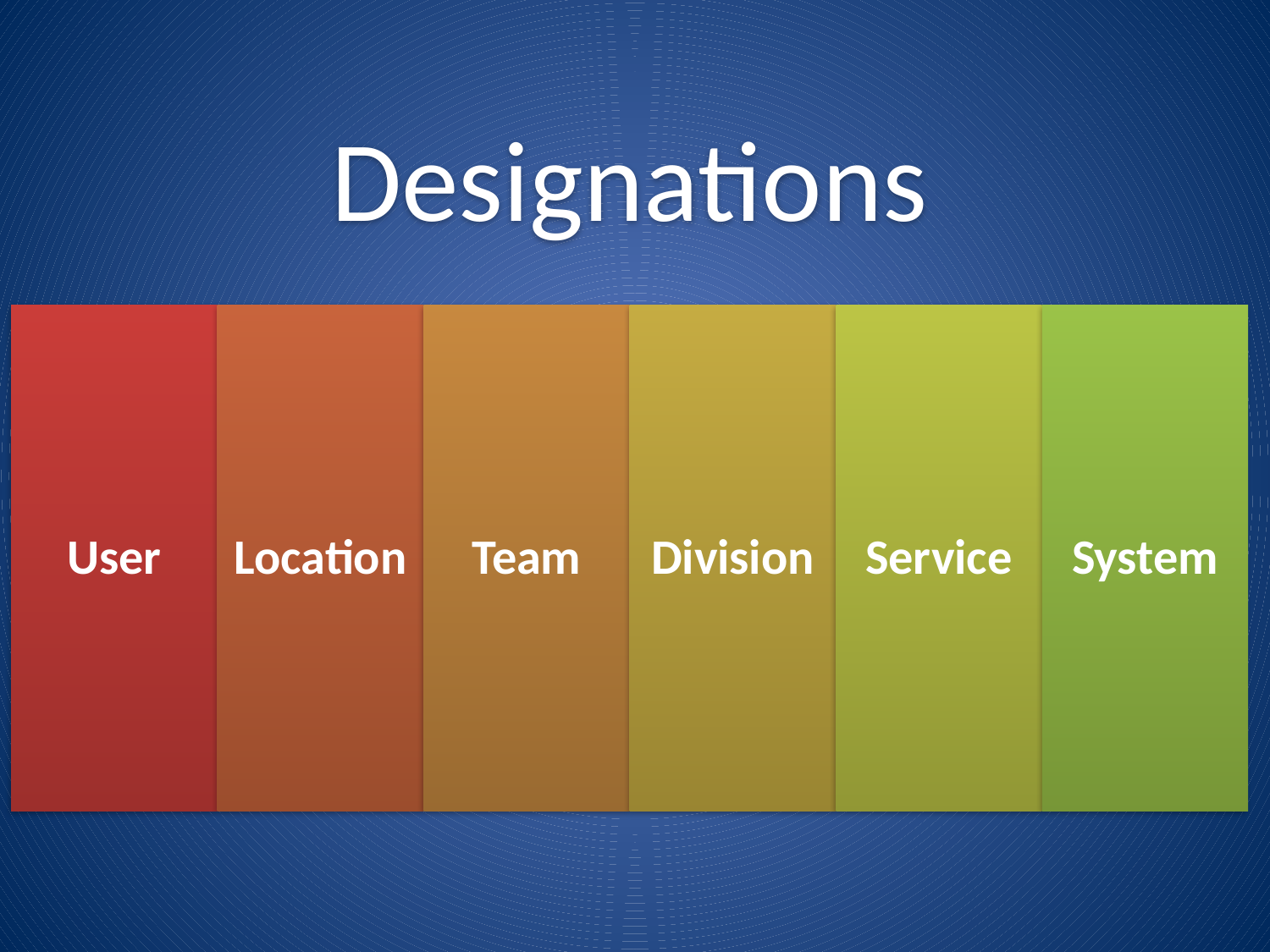

Designations
User
Location
Team
Division
Service
System